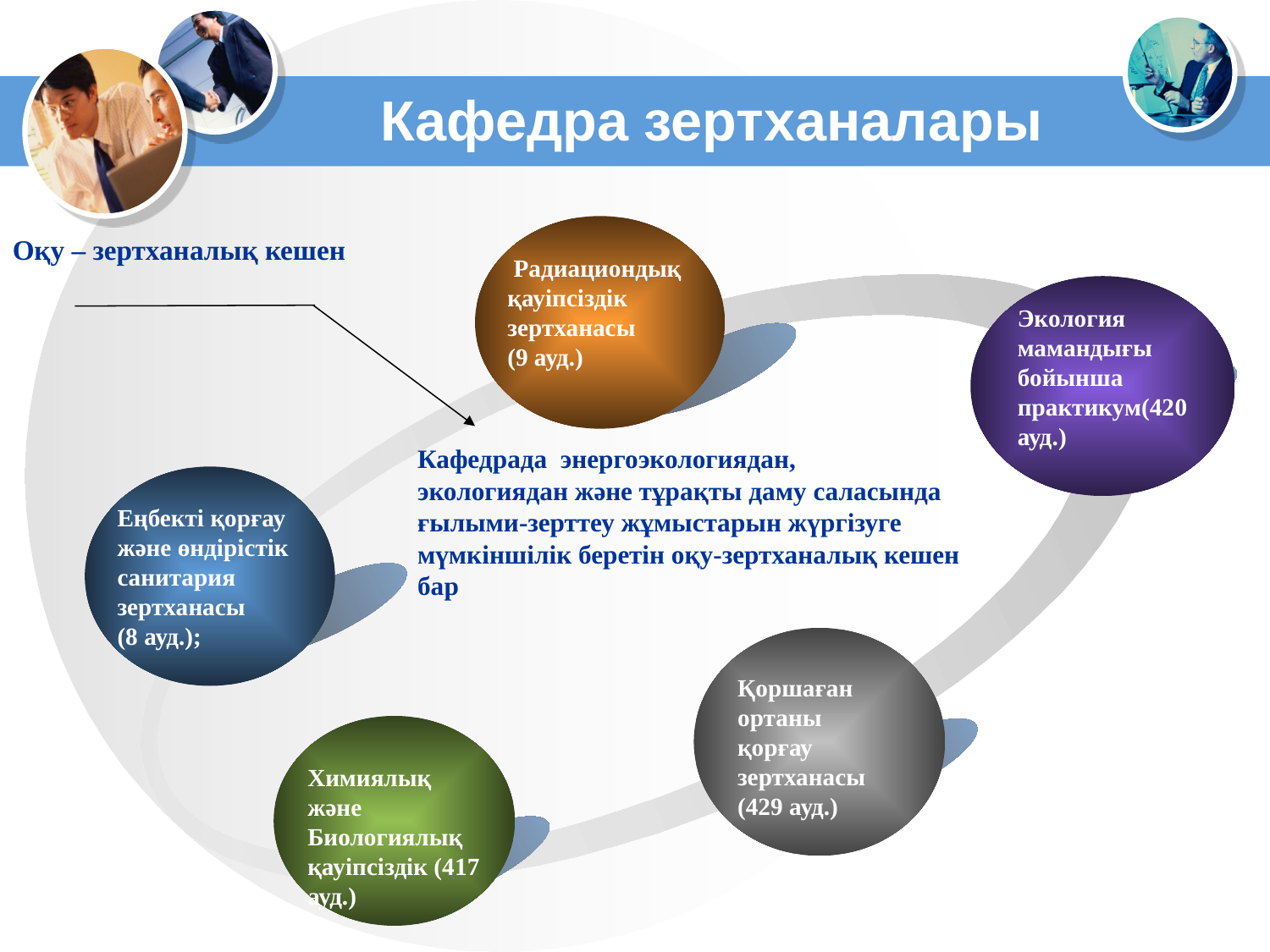

# Кафедра зертханалары

Оқу – зертханалық кешен
 Радиациондық қауіпсіздік зертханасы
(9 ауд.)

Экология мамандығы бойынша практикум(420 ауд.)

Кафедрада  энергоэкологиядан,   экологиядан және тұрақты даму саласында ғылыми-зерттеу жұмыстарын жүргізуге мүмкіншілік беретін оқу-зертханалық кешен бар

Еңбекті қорғау және өндірістік санитария зертханасы
(8 ауд.);

Қоршаған ортаны қорғау зертханасы (429 ауд.)

Химиялық және
Биологиялық қауіпсіздік (417 ауд.)